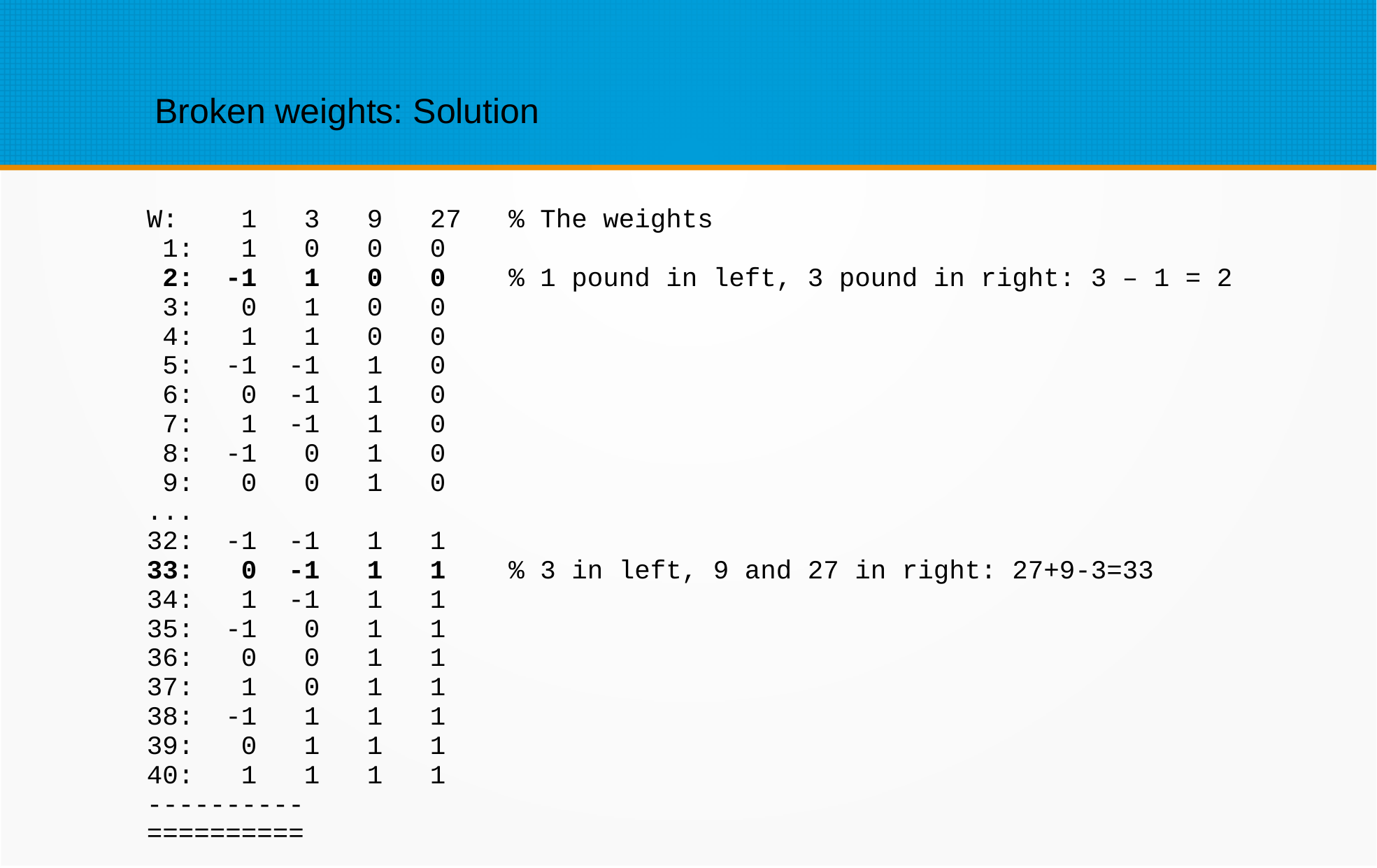

Broken weights: Solution
W:    1   3   9   27   % The weights
 1:   1   0   0   0
 2:  -1   1   0   0    % 1 pound in left, 3 pound in right: 3 – 1 = 2
 3:   0   1   0   0
 4:   1   1   0   0
 5:  -1  -1   1   0
 6:   0  -1   1   0
 7:   1  -1   1   0
 8:  -1   0   1   0
 9:   0   0   1   0
...
32:  -1  -1   1   1
33:   0  -1   1   1    % 3 in left, 9 and 27 in right: 27+9-3=33
34:   1  -1   1   1
35:  -1   0   1   1
36:   0   0   1   1
37:   1   0   1   1
38:  -1   1   1   1
39:   0   1   1   1
40:   1   1   1   1
----------
==========